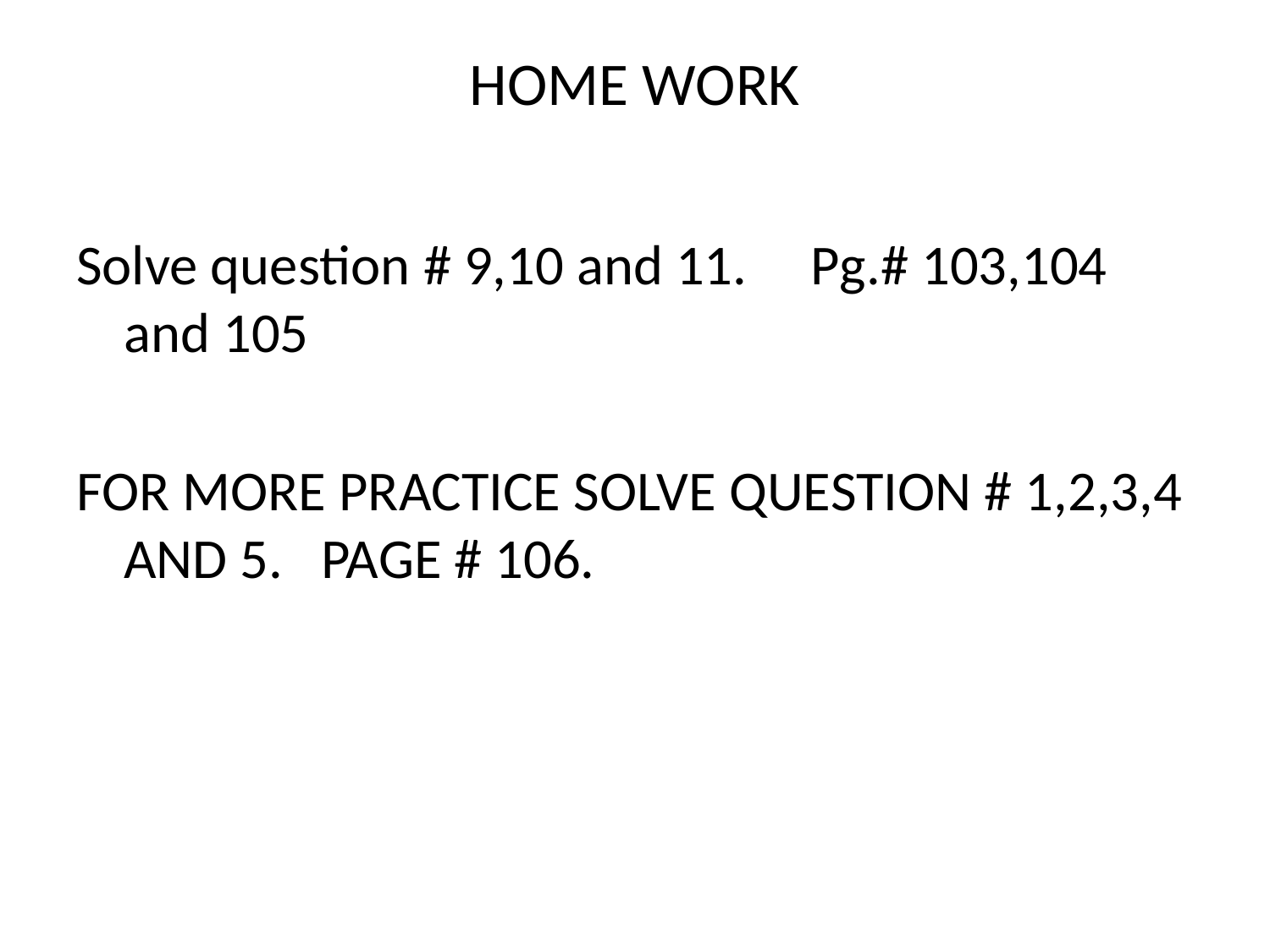

# HOME WORK
Solve question # 9,10 and 11.     Pg.# 103,104 and 105

FOR MORE PRACTICE SOLVE QUESTION # 1,2,3,4 AND 5.   PAGE # 106.